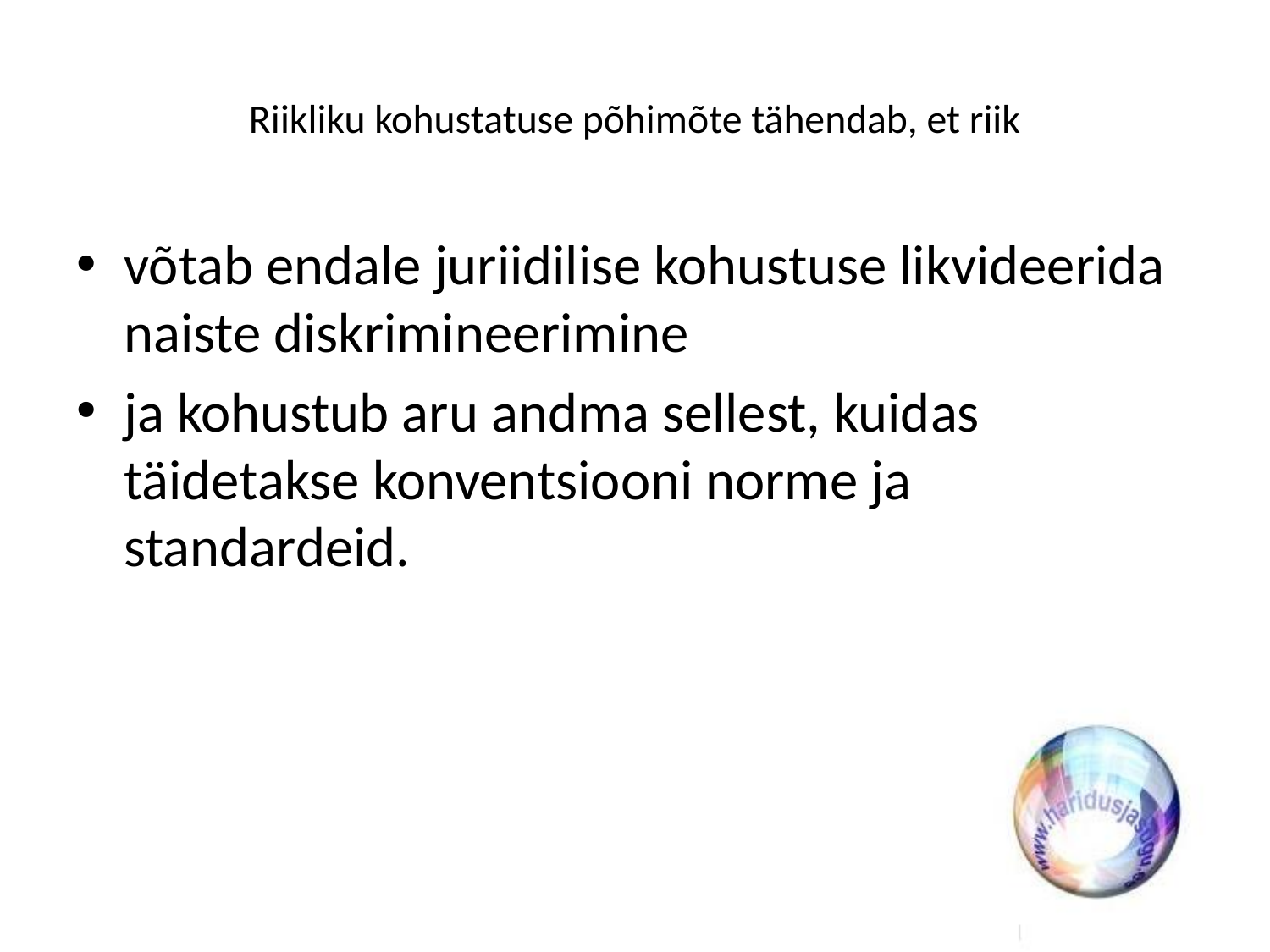

# Riikliku kohustatuse põhimõte tähendab, et riik
võtab endale juriidilise kohustuse likvideerida naiste diskrimineerimine
ja kohustub aru andma sellest, kuidas täidetakse konventsiooni norme ja standardeid.